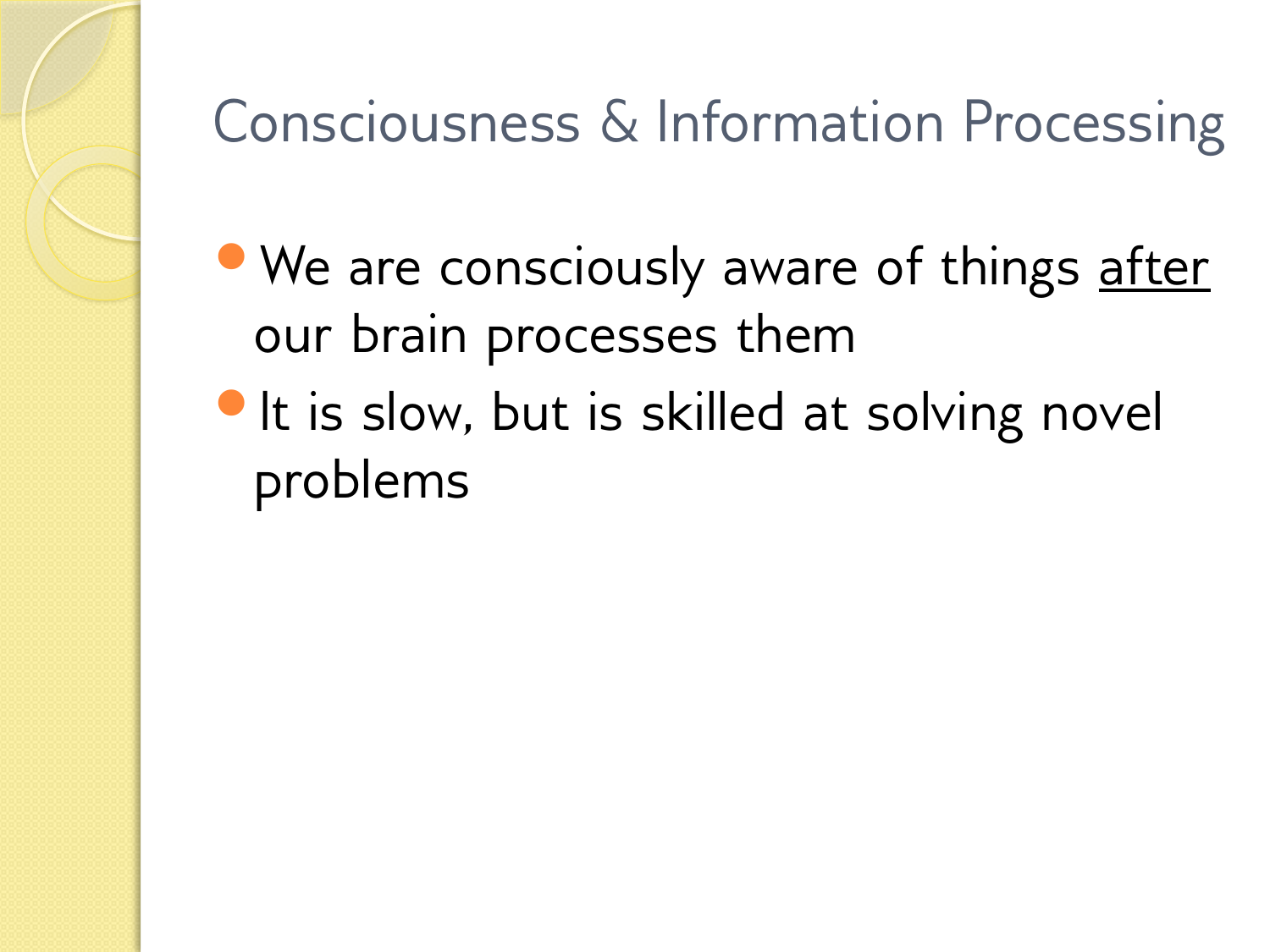

# Consciousness & Information Processing
We are consciously aware of things after our brain processes them
It is slow, but is skilled at solving novel problems